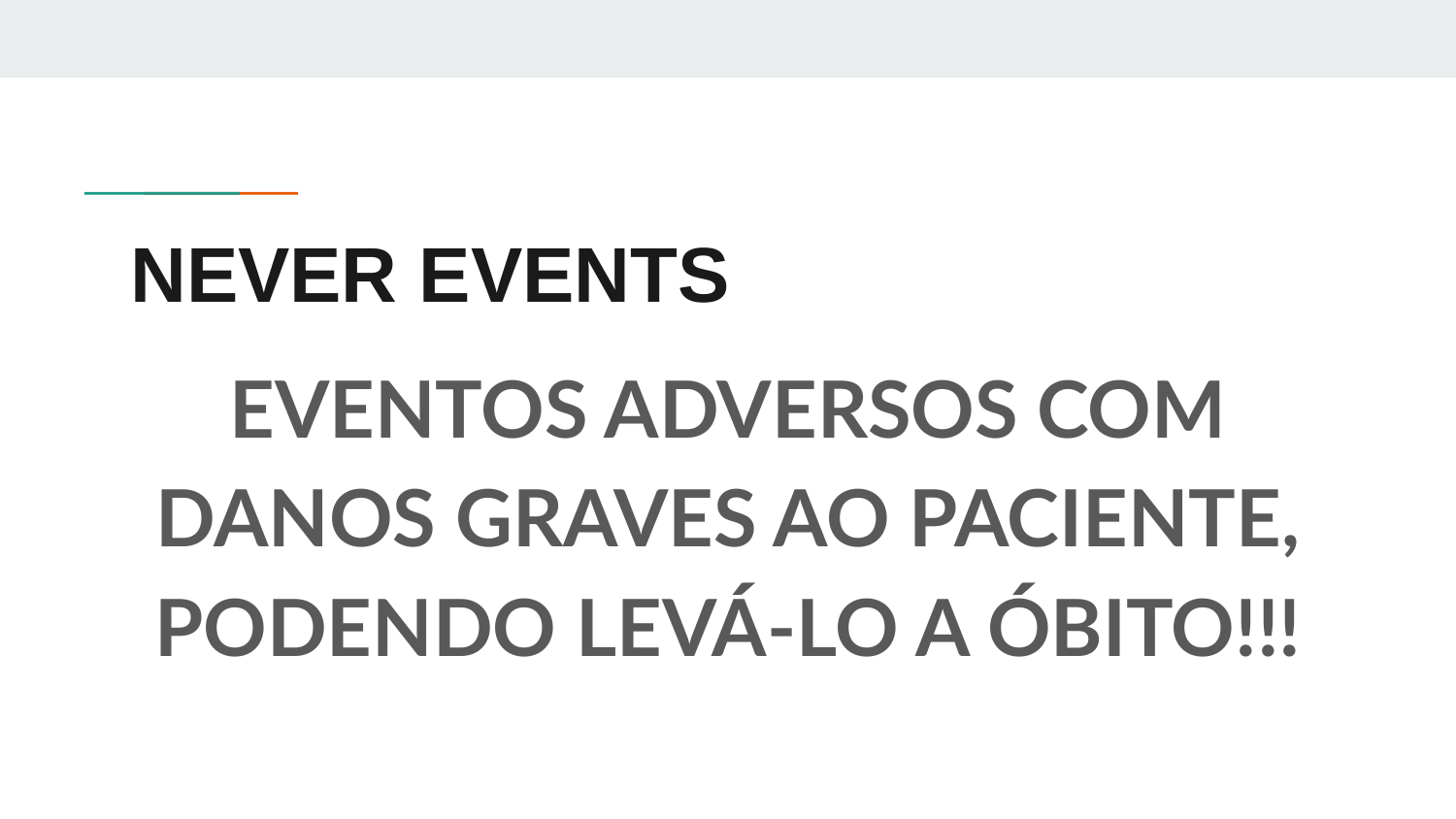

# NEVER EVENTS
EVENTOS ADVERSOS COM DANOS GRAVES AO PACIENTE, PODENDO LEVÁ-LO A ÓBITO!!!